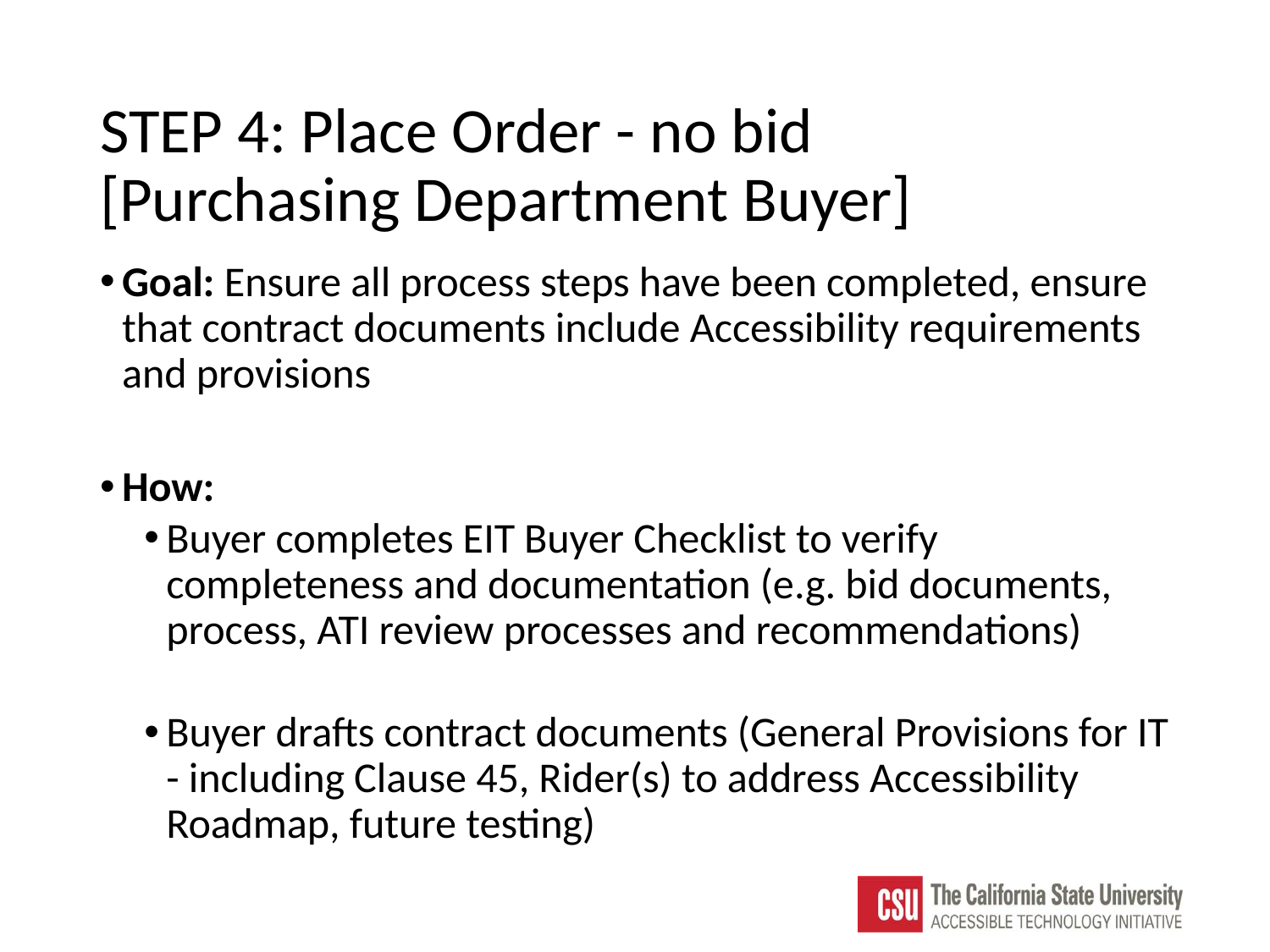

# STEP 4: Place Order - no bid [Purchasing Department Buyer]
Goal: Ensure all process steps have been completed, ensure that contract documents include Accessibility requirements and provisions

How:
Buyer completes EIT Buyer Checklist to verify completeness and documentation (e.g. bid documents, process, ATI review processes and recommendations)

Buyer drafts contract documents (General Provisions for IT - including Clause 45, Rider(s) to address Accessibility Roadmap, future testing)